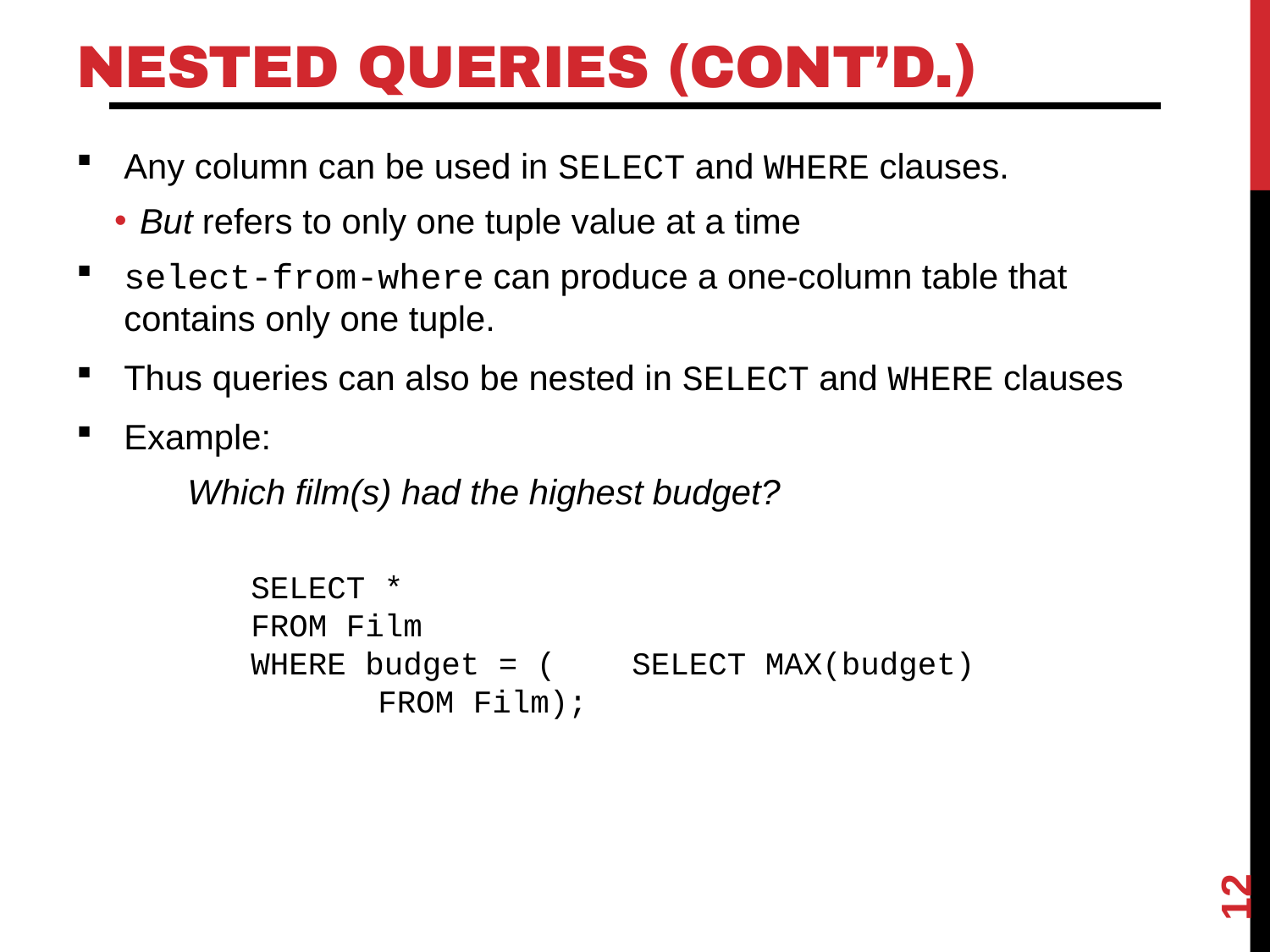

# Nested Queries (cont’d.)
Any column can be used in SELECT and WHERE clauses.
But refers to only one tuple value at a time
select-from-where can produce a one-column table that contains only one tuple.
Thus queries can also be nested in SELECT and WHERE clauses
Example:
Which film(s) had the highest budget?

SELECT *
FROM Film
WHERE budget = (	SELECT MAX(budget)
	FROM Film);
12